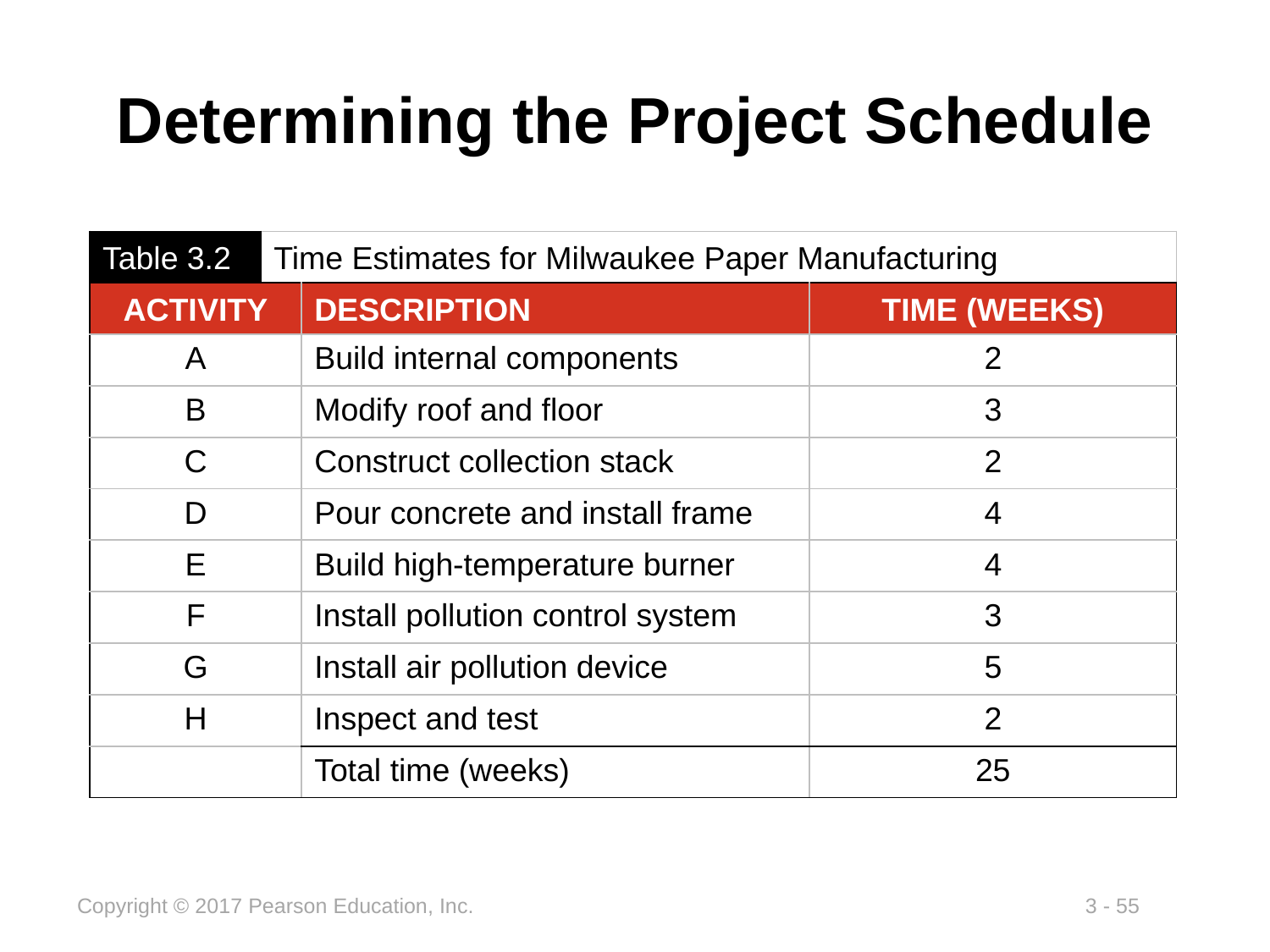

# Determining the Project Schedule
| Table 3.2 | Time Estimates for Milwaukee Paper Manufacturing |  |  |
| --- | --- | --- | --- |
| ACTIVITY |  | DESCRIPTION | TIME (WEEKS) |
| A |  | Build internal components | 2 |
| B |  | Modify roof and floor | 3 |
| C |  | Construct collection stack | 2 |
| D |  | Pour concrete and install frame | 4 |
| E |  | Build high-temperature burner | 4 |
| F |  | Install pollution control system | 3 |
| G |  | Install air pollution device | 5 |
| H |  | Inspect and test | 2 |
|  |  | Total time (weeks) | 25 |